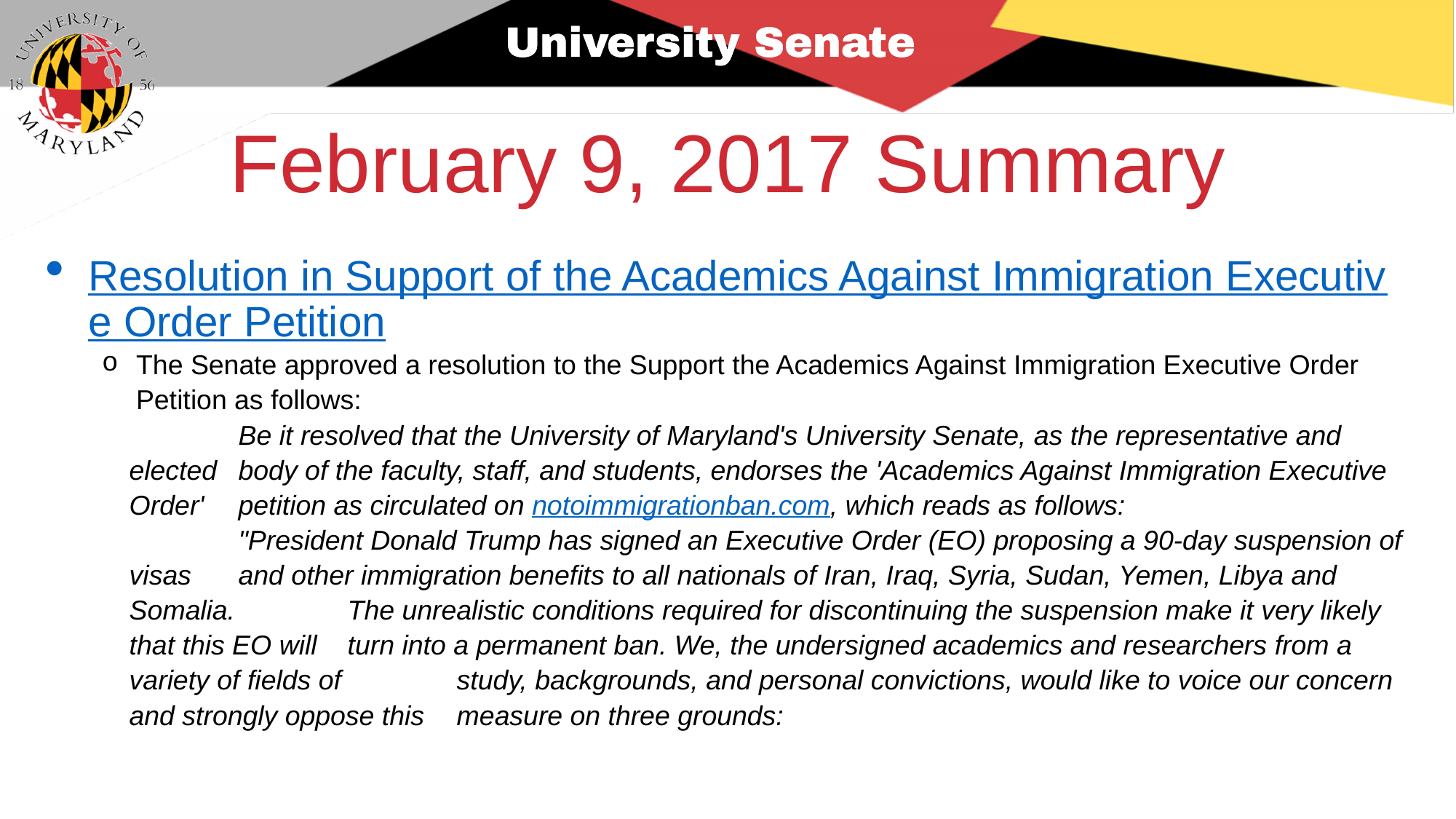

University Senate
# February 9, 2017 Summary
Resolution in Support of the Academics Against Immigration Executive Order Petition
The Senate approved a resolution to the Support the Academics Against Immigration Executive Order Petition as follows:
	Be it resolved that the University of Maryland's University Senate, as the representative and elected 	body of the faculty, staff, and students, endorses the 'Academics Against Immigration Executive Order' 	petition as circulated on notoimmigrationban.com, which reads as follows:
	"President Donald Trump has signed an Executive Order (EO) proposing a 90-day suspension of visas 	and other immigration benefits to all nationals of Iran, Iraq, Syria, Sudan, Yemen, Libya and Somalia. 	The unrealistic conditions required for discontinuing the suspension make it very likely that this EO will 	turn into a permanent ban. We, the undersigned academics and researchers from a variety of fields of 	study, backgrounds, and personal convictions, would like to voice our concern and strongly oppose this 	measure on three grounds: